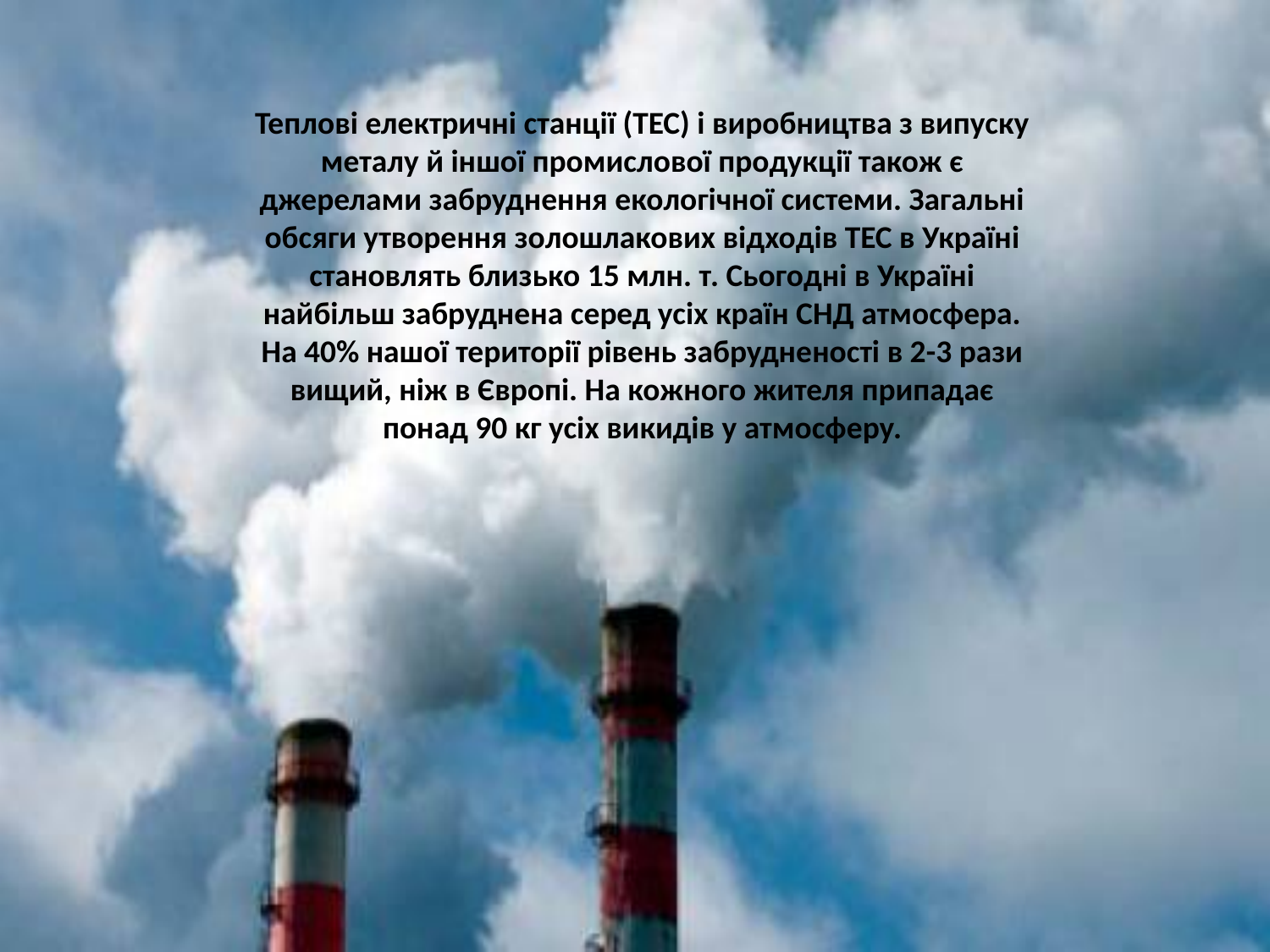

Теплові електричні станції (ТЕС) і виробництва з випуску металу й іншої промислової продукції також є джерелами забруднення екологічної системи. Загальні обсяги утворення золошлакових відходів ТЕС в Україні становлять близько 15 млн. т. Сьогодні в Україні найбільш забруднена серед усіх країн СНД атмосфера. На 40% нашої території рівень забрудненості в 2-3 рази вищий, ніж в Європі. На кожного жителя припадає понад 90 кг усіх викидів у атмосферу.